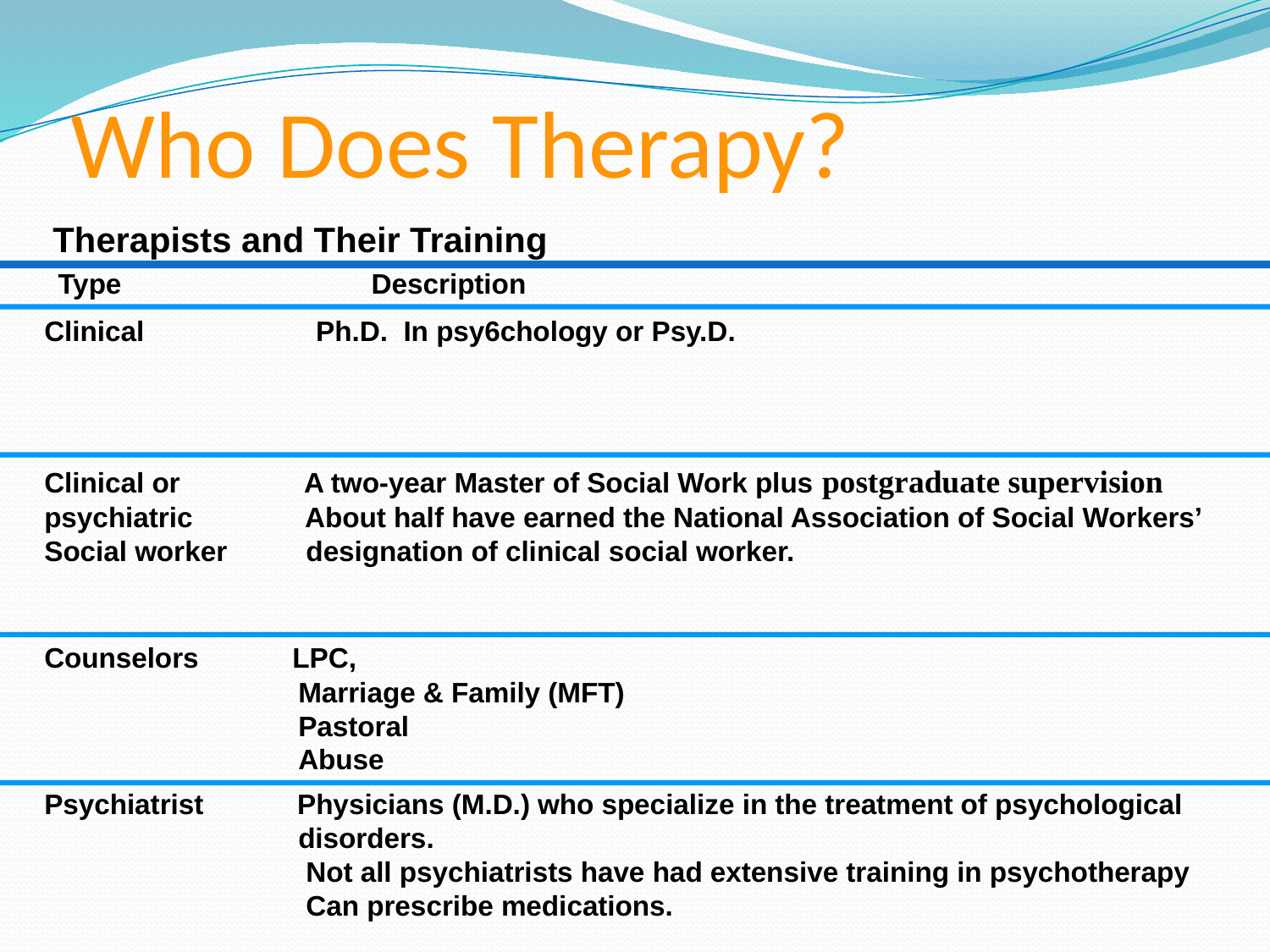

# Who Does Therapy?
Therapists and Their Training
Type                                Description

Clinical                      Ph.D.  In psy6chology or Psy.D.

Clinical or                A two-year Master of Social Work plus postgraduate supervision
psychiatric	 About half have earned the National Association of Social Workers’
Social worker	 designation of clinical social worker.
Counselors            LPC,
		Marriage & Family (MFT)
		Pastoral
		Abuse

Psychiatrist            Physicians (M.D.) who specialize in the treatment of psychological
		disorders.
		 Not all psychiatrists have had extensive training in psychotherapy 	  	 Can prescribe medications.